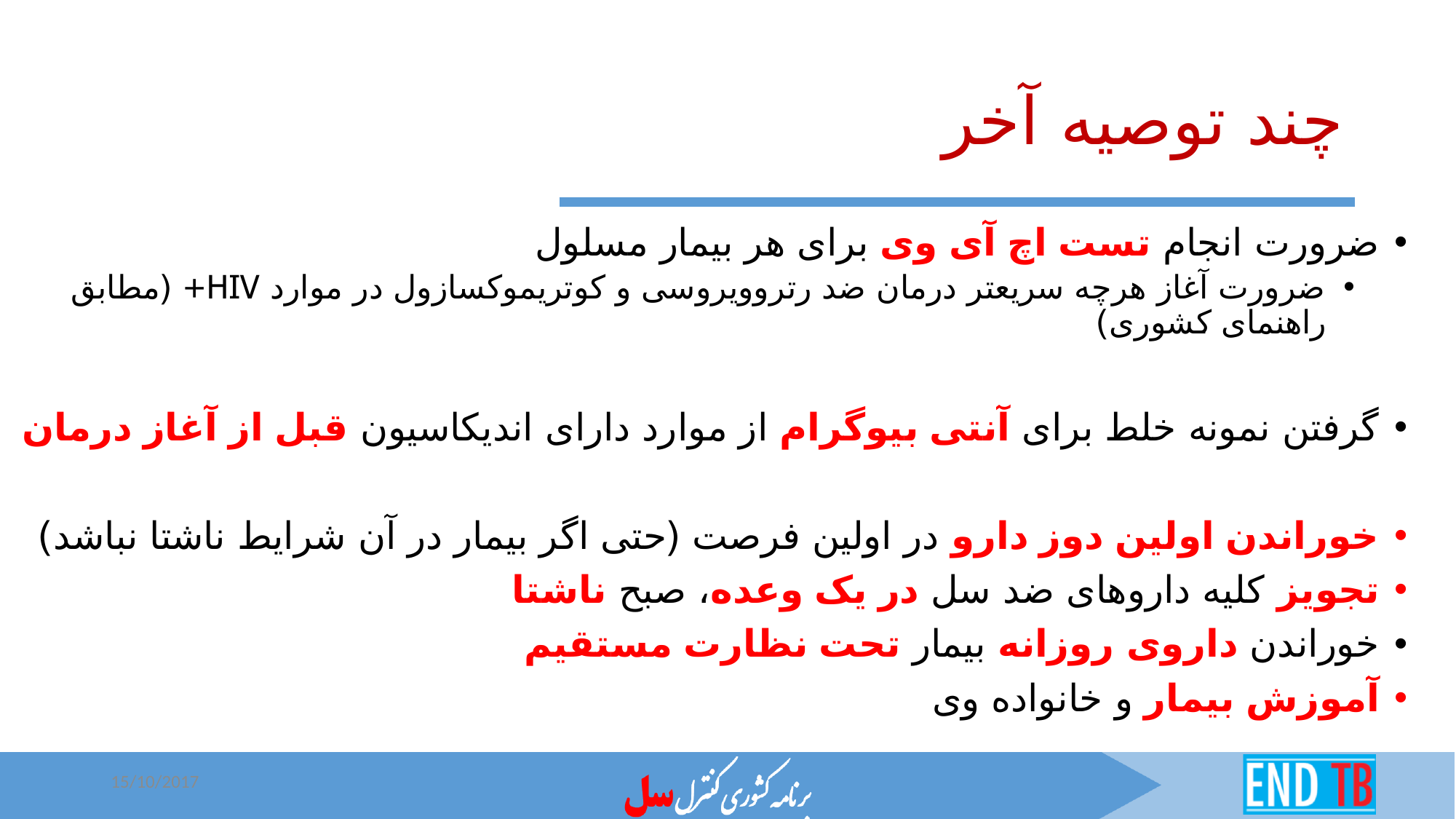

# چند توصیه آخر
ضرورت انجام تست اچ آی وی برای هر بیمار مسلول
ضرورت آغاز هرچه سریعتر درمان ضد رتروویروسی و کوتریموکسازول در موارد HIV+ (مطابق راهنمای کشوری)

گرفتن نمونه خلط برای آنتی بیوگرام از موارد دارای اندیکاسیون قبل از آغاز درمان

خوراندن اولین دوز دارو در اولین فرصت (حتی اگر بیمار در آن شرایط ناشتا نباشد)
تجویز کلیه داروهای ضد سل در یک وعده، صبح ناشتا
خوراندن داروی روزانه بیمار تحت نظارت مستقیم
آموزش بیمار و خانواده وی

15/10/2017
37